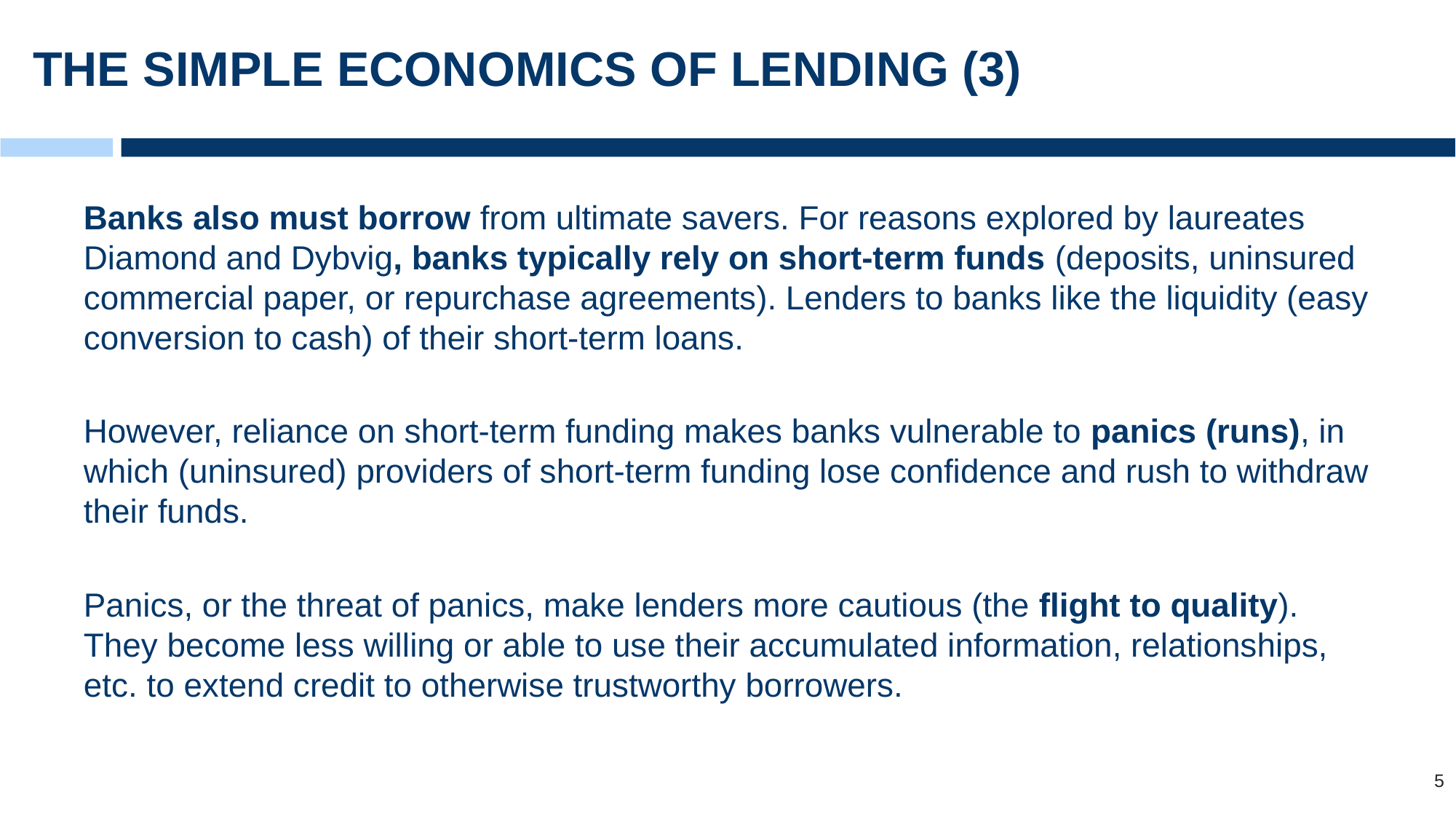

# THE SIMPLE ECONOMICS OF LENDING (3)
Banks also must borrow from ultimate savers. For reasons explored by laureates Diamond and Dybvig, banks typically rely on short-term funds (deposits, uninsured commercial paper, or repurchase agreements). Lenders to banks like the liquidity (easy conversion to cash) of their short-term loans.

However, reliance on short-term funding makes banks vulnerable to panics (runs), in which (uninsured) providers of short-term funding lose confidence and rush to withdraw their funds.

Panics, or the threat of panics, make lenders more cautious (the flight to quality). They become less willing or able to use their accumulated information, relationships, etc. to extend credit to otherwise trustworthy borrowers.
5